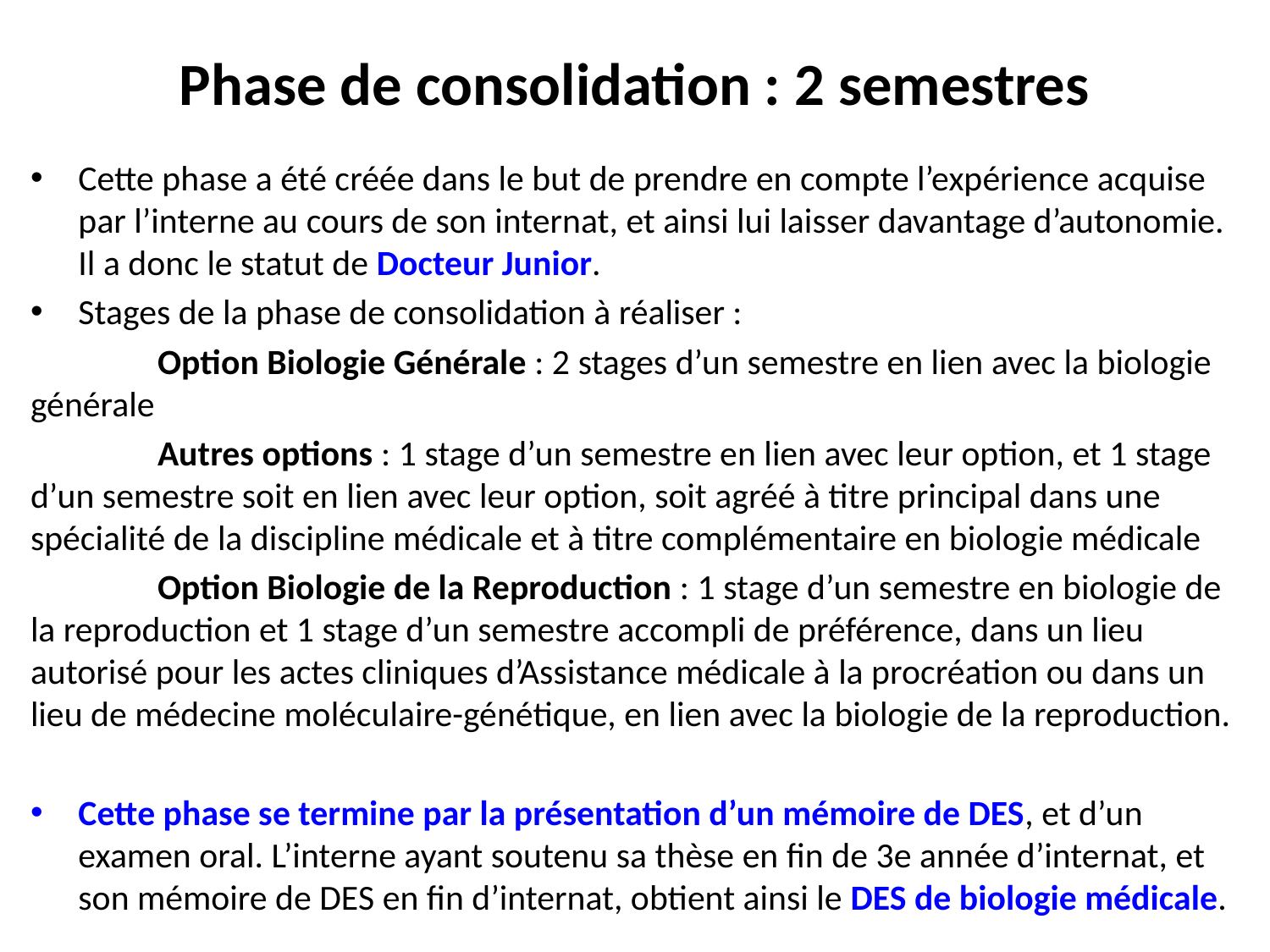

# Phase de consolidation : 2 semestres
Cette phase a été créée dans le but de prendre en compte l’expérience acquise par l’interne au cours de son internat, et ainsi lui laisser davantage d’autonomie. Il a donc le statut de Docteur Junior.
Stages de la phase de consolidation à réaliser :
	Option Biologie Générale : 2 stages d’un semestre en lien avec la biologie générale
	Autres options : 1 stage d’un semestre en lien avec leur option, et 1 stage d’un semestre soit en lien avec leur option, soit agréé à titre principal dans une spécialité de la discipline médicale et à titre complémentaire en biologie médicale
	Option Biologie de la Reproduction : 1 stage d’un semestre en biologie de la reproduction et 1 stage d’un semestre accompli de préférence, dans un lieu autorisé pour les actes cliniques d’Assistance médicale à la procréation ou dans un lieu de médecine moléculaire-génétique, en lien avec la biologie de la reproduction.

Cette phase se termine par la présentation d’un mémoire de DES, et d’un examen oral. L’interne ayant soutenu sa thèse en fin de 3e année d’internat, et son mémoire de DES en fin d’internat, obtient ainsi le DES de biologie médicale.